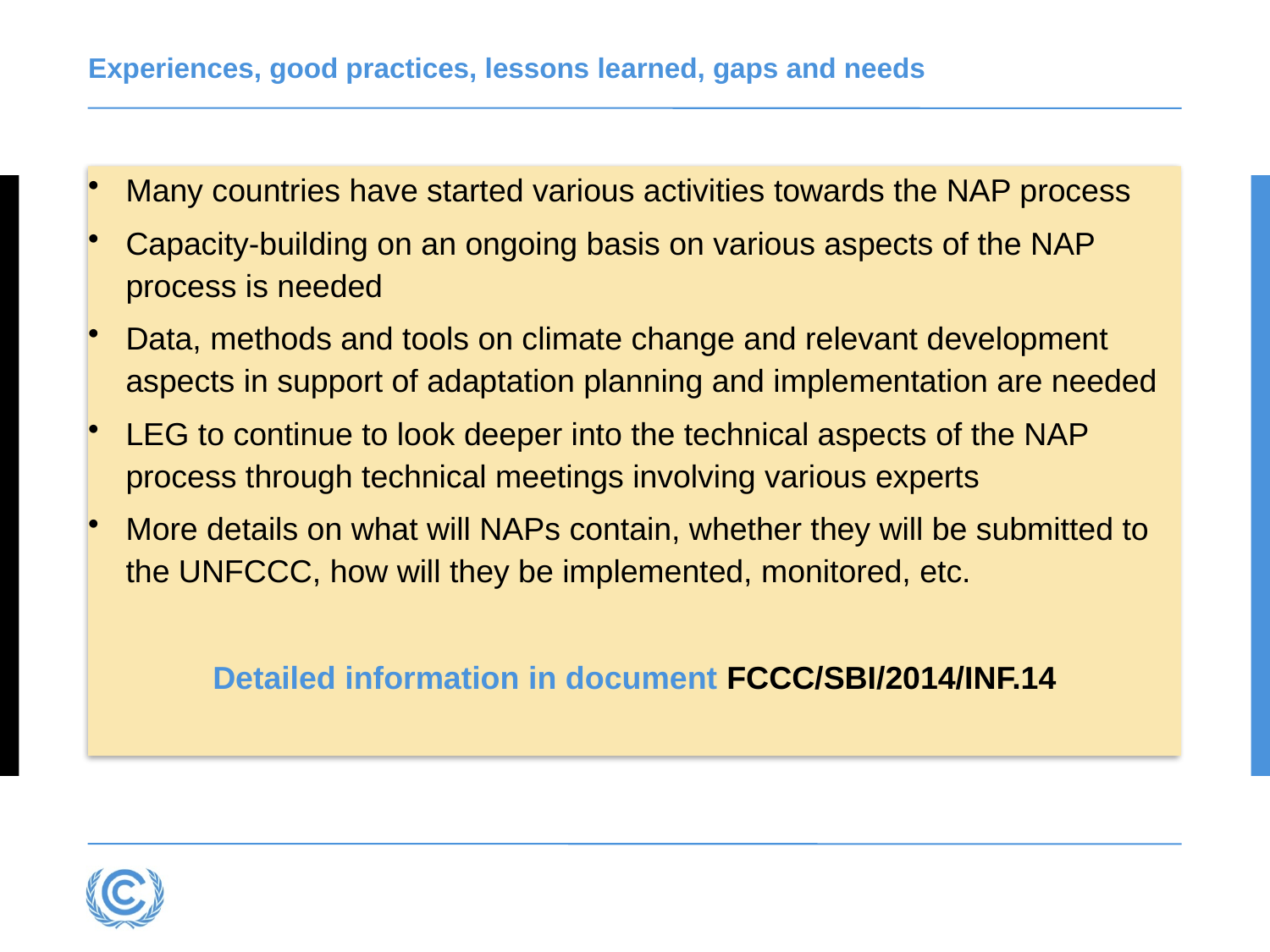

# Experiences, good practices, lessons learned, gaps and needs
Many countries have started various activities towards the NAP process
Capacity-building on an ongoing basis on various aspects of the NAP process is needed
Data, methods and tools on climate change and relevant development aspects in support of adaptation planning and implementation are needed
LEG to continue to look deeper into the technical aspects of the NAP process through technical meetings involving various experts
More details on what will NAPs contain, whether they will be submitted to the UNFCCC, how will they be implemented, monitored, etc.

Detailed information in document FCCC/SBI/2014/INF.14